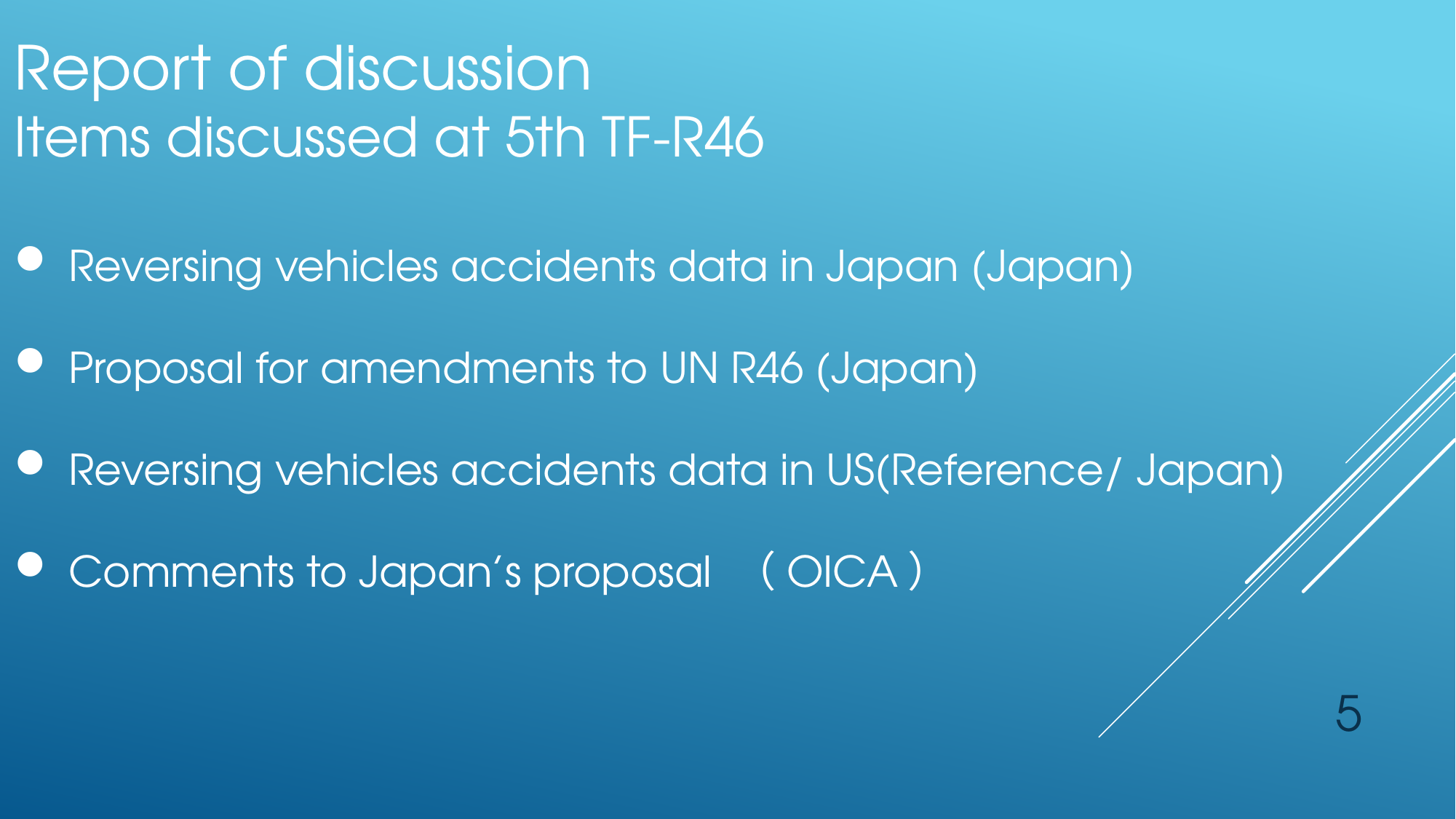

Report of discussion
Items discussed at 5th TF-R46

Reversing vehicles accidents data in Japan (Japan)
Proposal for amendments to UN R46 (Japan)
Reversing vehicles accidents data in US(Reference/ Japan)
Comments to Japan’s proposal （OICA）
5